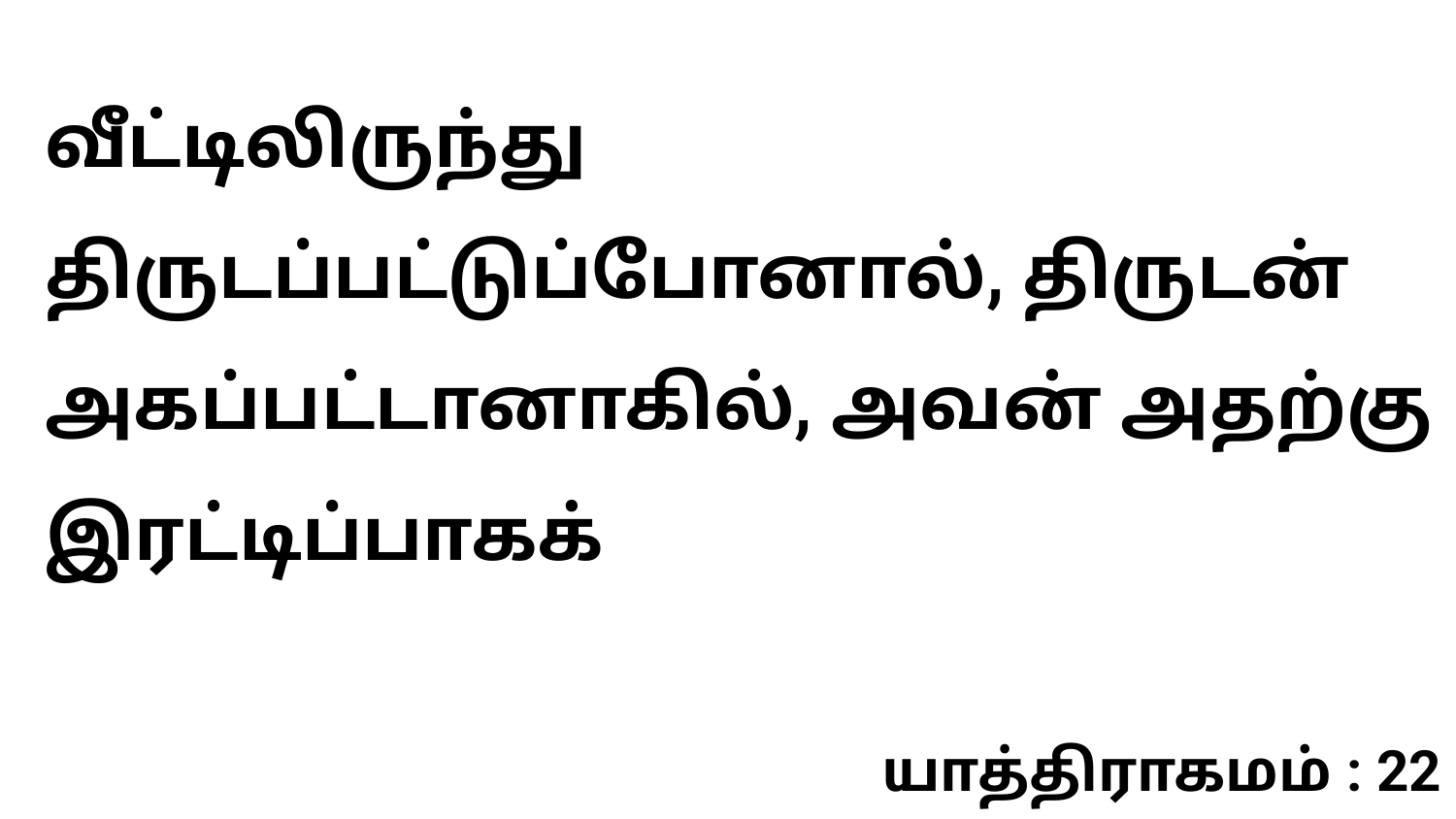

வீட்டிலிருந்து திருடப்பட்டுப்போனால், திருடன் அகப்பட்டானாகில், அவன் அதற்கு இரட்டிப்பாகக்
யாத்திராகமம் : 22